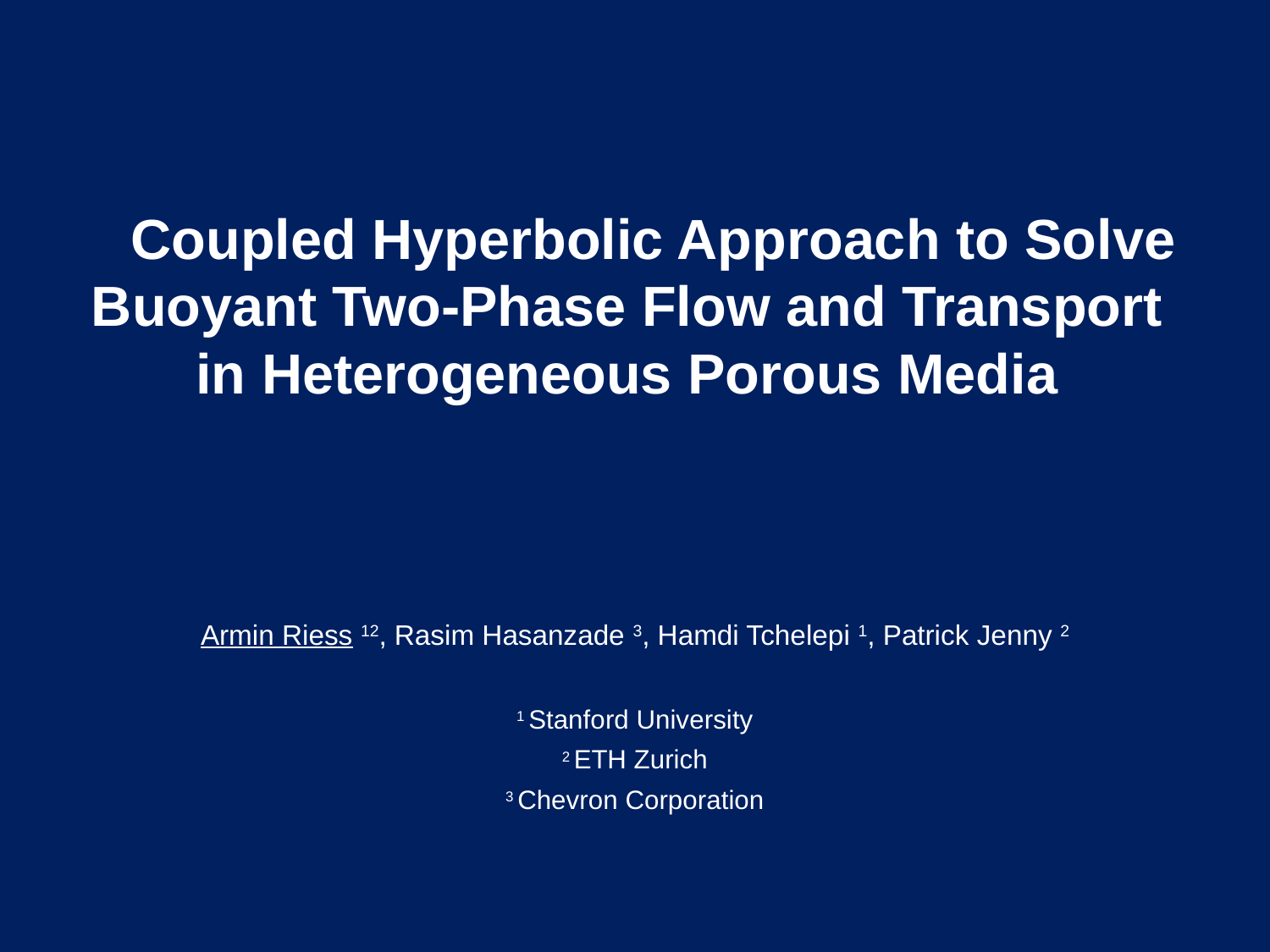

Coupled Hyperbolic Approach to Solve Buoyant Two-Phase Flow and Transport
in Heterogeneous Porous Media

Armin Riess 12, Rasim Hasanzade 3, Hamdi Tchelepi 1, Patrick Jenny 2

1 Stanford University
2 ETH Zurich
3 Chevron Corporation